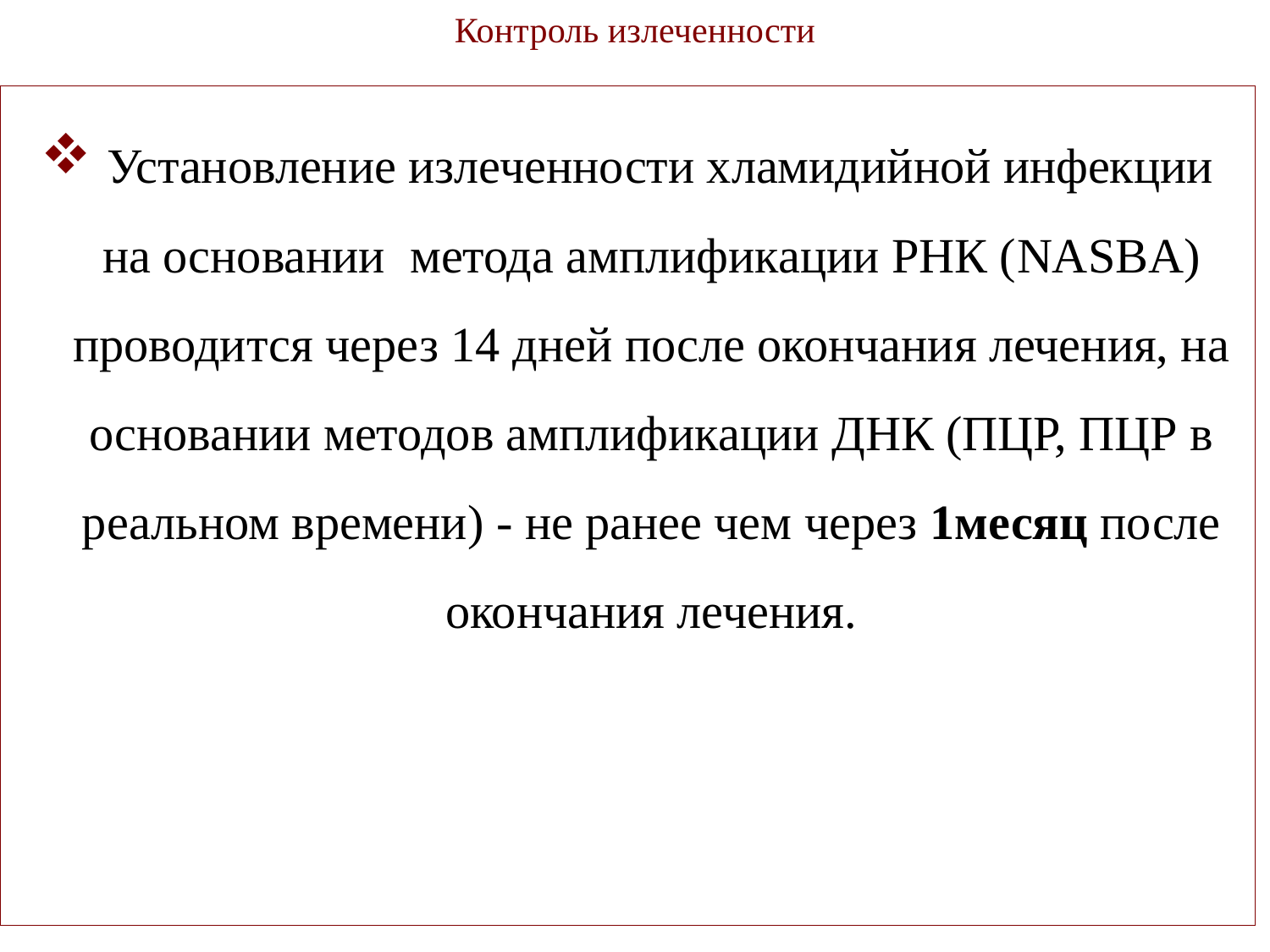

# Контроль излеченности
 Установление излеченности хламидийной инфекции на основании  метода амплификации РНК (NASBA) проводится через 14 дней после окончания лечения, на основании методов амплификации ДНК (ПЦР, ПЦР в реальном времени) - не ранее чем через 1месяц после окончания лечения.